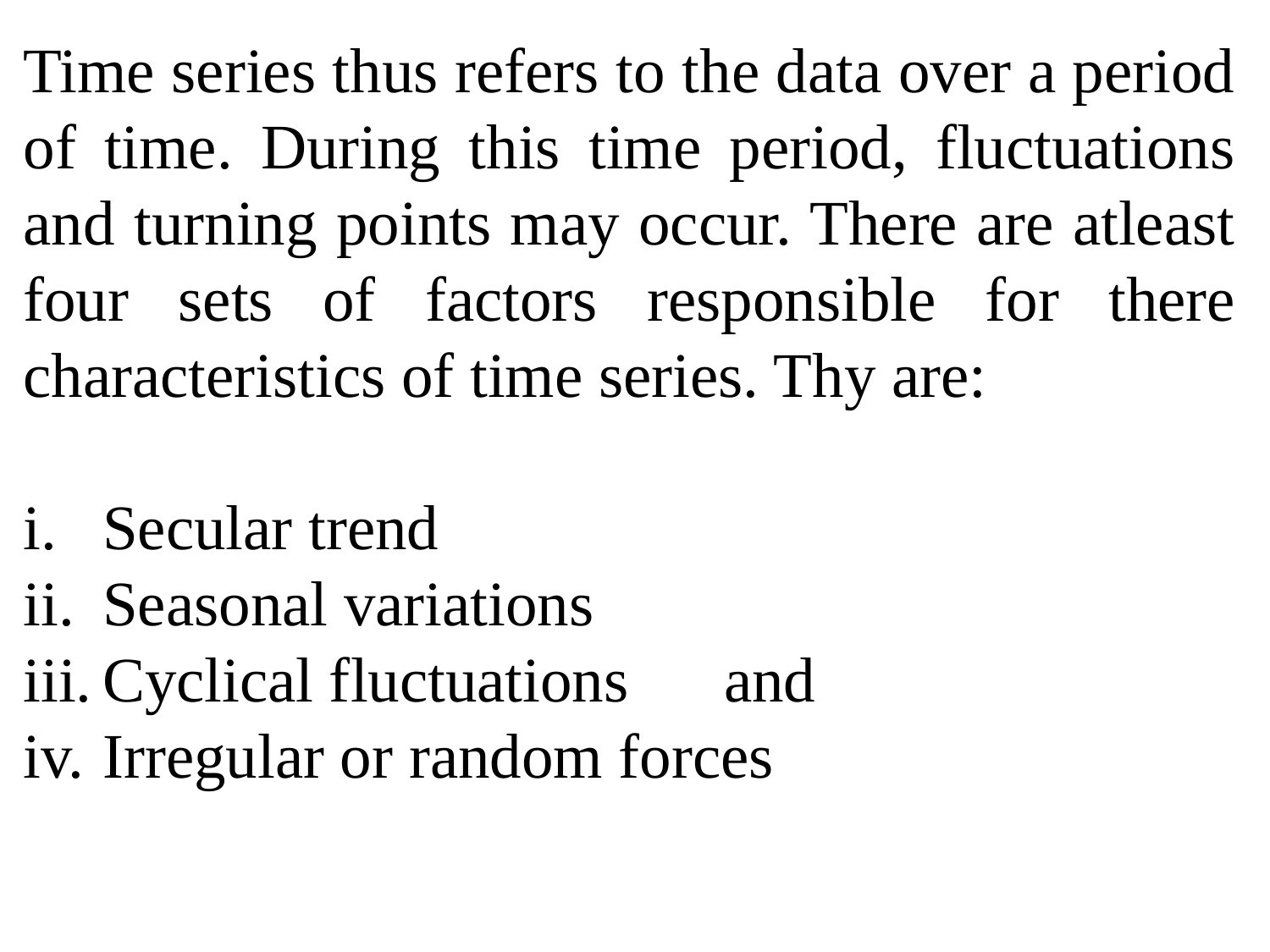

Time series thus refers to the data over a period of time. During this time period, fluctuations and turning points may occur. There are atleast four sets of factors responsible for there characteristics of time series. Thy are:

Secular trend
Seasonal variations
Cyclical fluctuations      and
Irregular or random forces